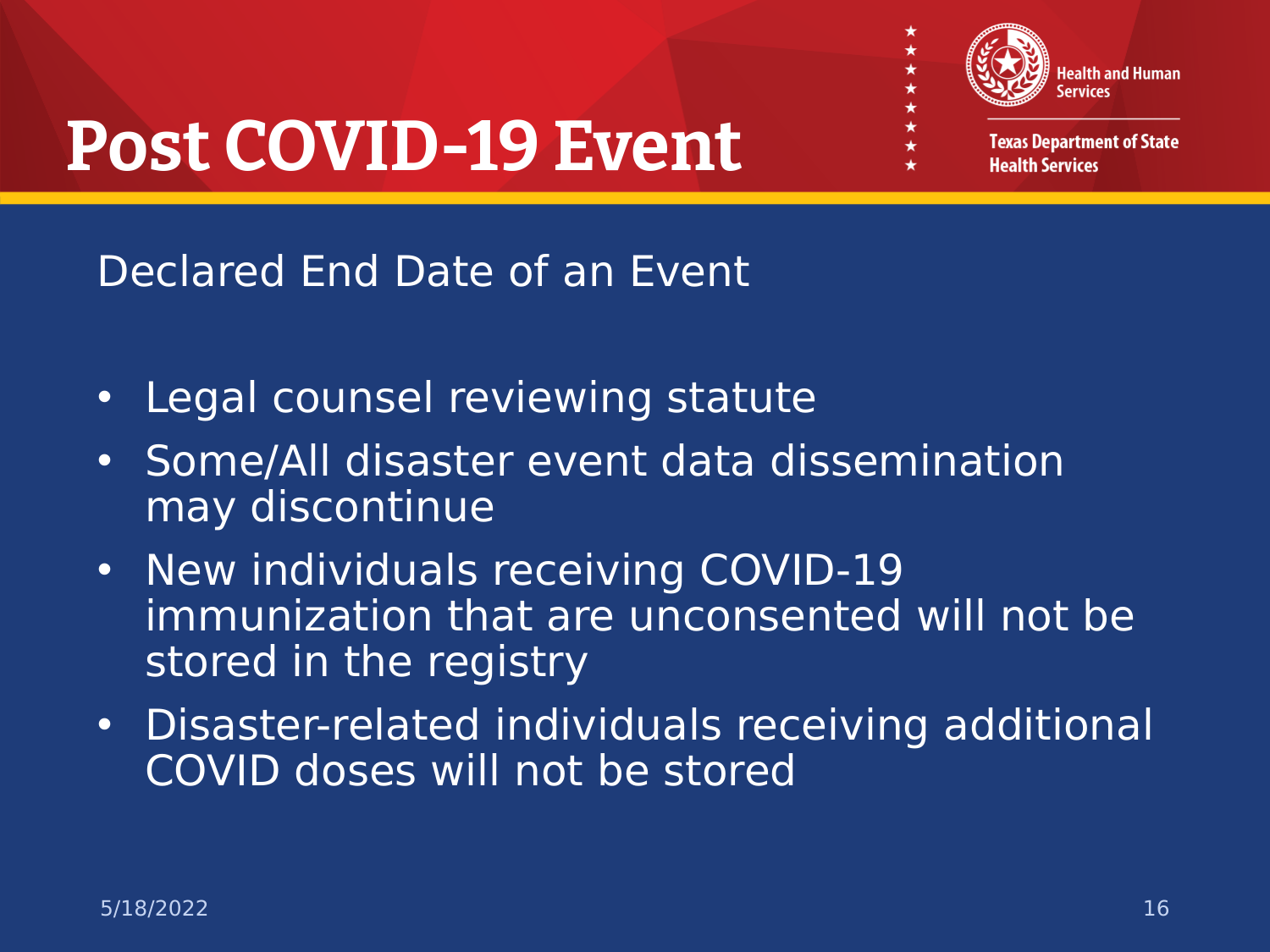

# Post COVID-19 Event
Declared End Date of an Event

Legal counsel reviewing statute
Some/All disaster event data dissemination may discontinue
New individuals receiving COVID-19 immunization that are unconsented will not be stored in the registry
Disaster-related individuals receiving additional COVID doses will not be stored

5/18/2022

16